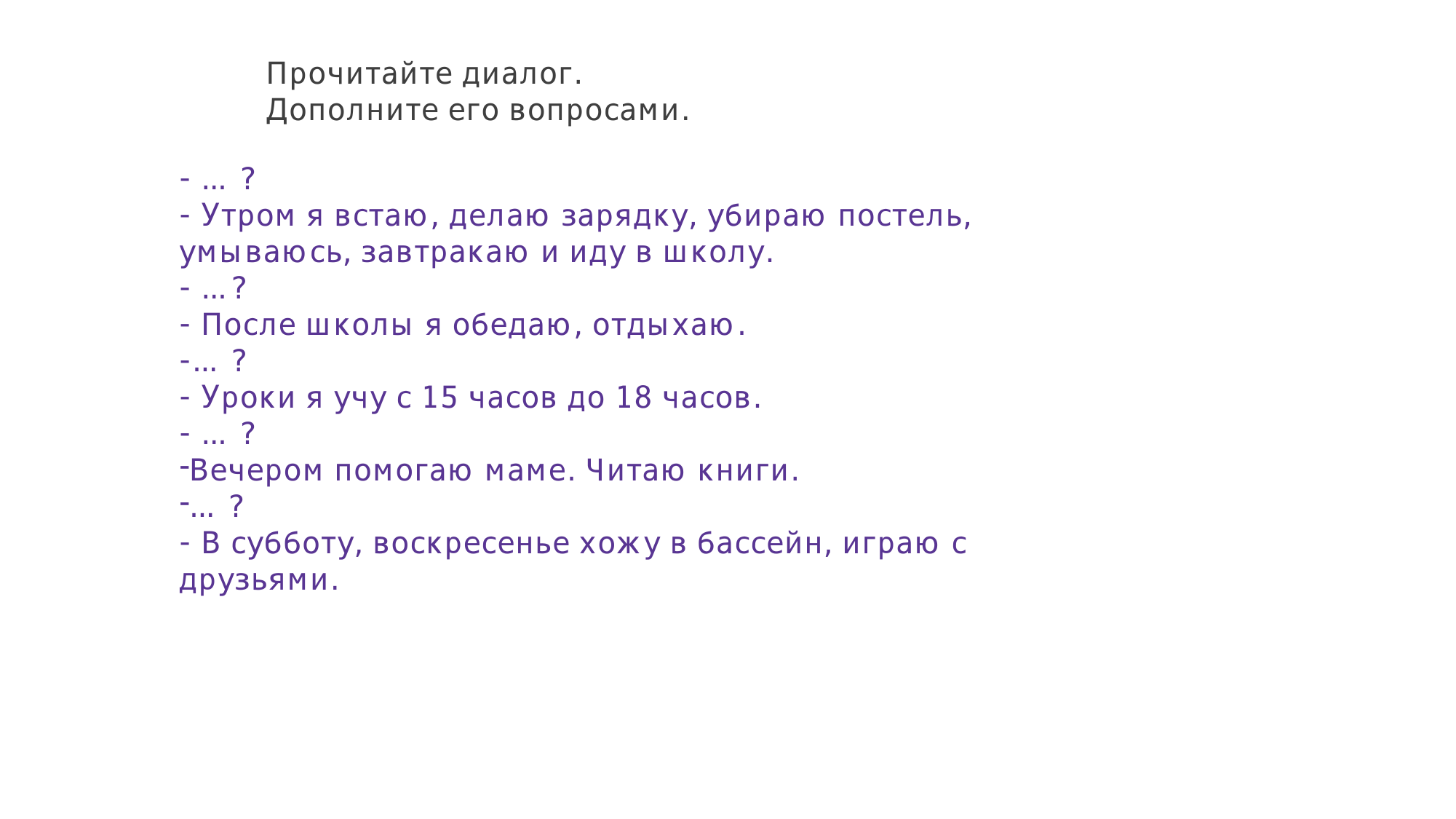

Прочитайте диалог.
Дополните его вопросами.
- … ?
- Утром я встаю, делаю зарядку, убираю постель, умываюсь, завтракаю и иду в школу.
- …?
- После школы я обедаю, отдыхаю.
-… ?
- Уроки я учу с 15 часов до 18 часов.
- … ?
Вечером помогаю маме. Читаю книги.
… ?
- В субботу, воскресенье хожу в бассейн, играю с друзьями.